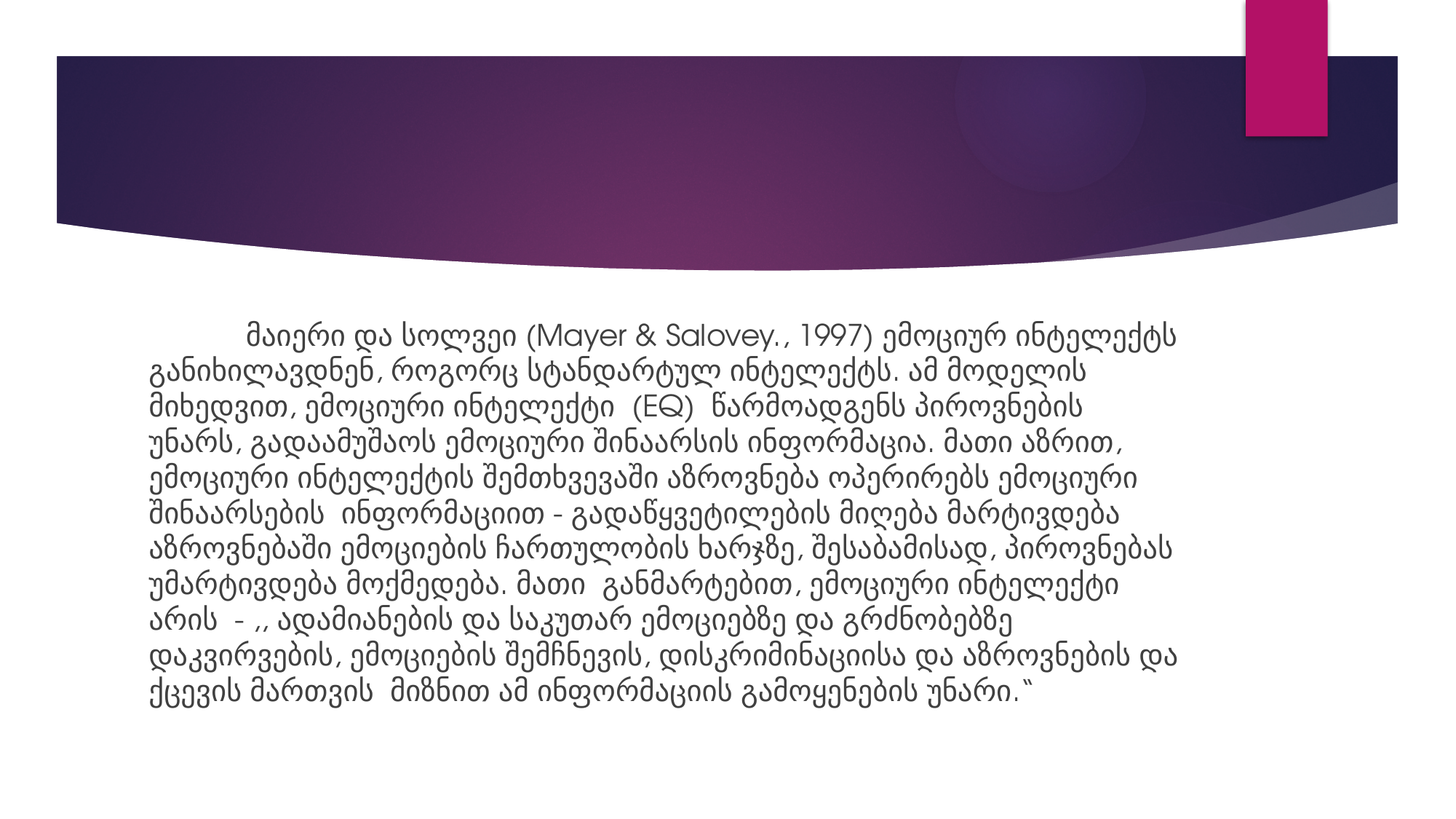

#
	მაიერი და სოლვეი (Mayer & Salovey., 1997) ემოციურ ინტელექტს განიხილავდნენ, როგორც სტანდარტულ ინტელექტს. ამ მოდელის მიხედვით, ემოციური ინტელექტი  (EQ)  წარმოადგენს პიროვნების უნარს, გადაამუშაოს ემოციური შინაარსის ინფორმაცია. მათი აზრით, ემოციური ინტელექტის შემთხვევაში აზროვნება ოპერირებს ემოციური შინაარსების  ინფორმაციით - გადაწყვეტილების მიღება მარტივდება აზროვნებაში ემოციების ჩართულობის ხარჯზე, შესაბამისად, პიროვნებას უმარტივდება მოქმედება. მათი  განმარტებით, ემოციური ინტელექტი არის  - ,, ადამიანების და საკუთარ ემოციებზე და გრძნობებზე  დაკვირვების, ემოციების შემჩნევის, დისკრიმინაციისა და აზროვნების და ქცევის მართვის  მიზნით ამ ინფორმაციის გამოყენების უნარი.“